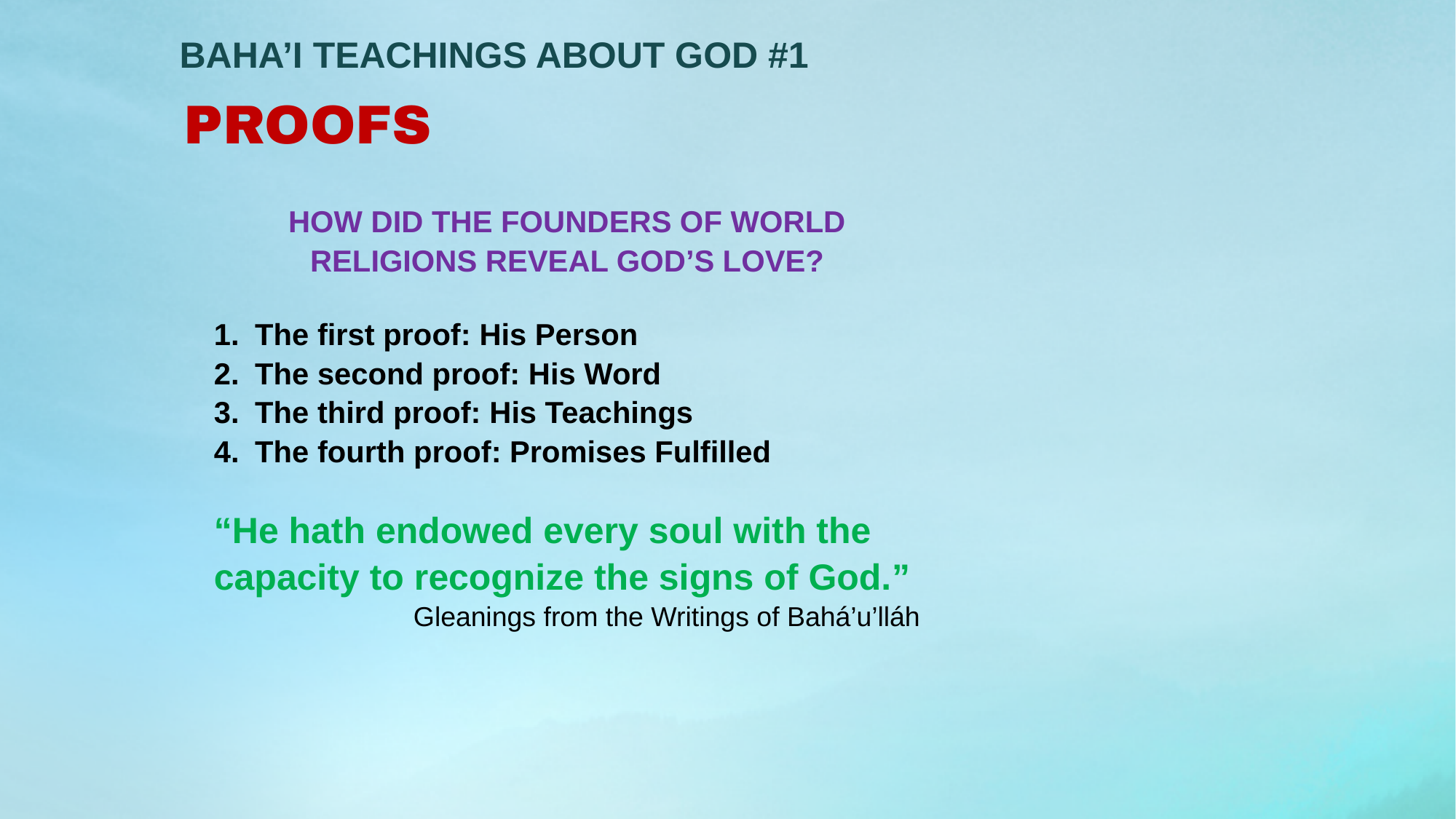

BAHA’I TEACHINGS ABOUT GOD #1

PROOFS
HOW DID THE FOUNDERS OF WORLD RELIGIONS REVEAL GOD’S LOVE?

The first proof: His Person
The second proof: His Word
The third proof: His Teachings
The fourth proof: Promises Fulfilled

“He hath endowed every soul with the capacity to recognize the signs of God.”
Gleanings from the Writings of Bahá’u’lláh